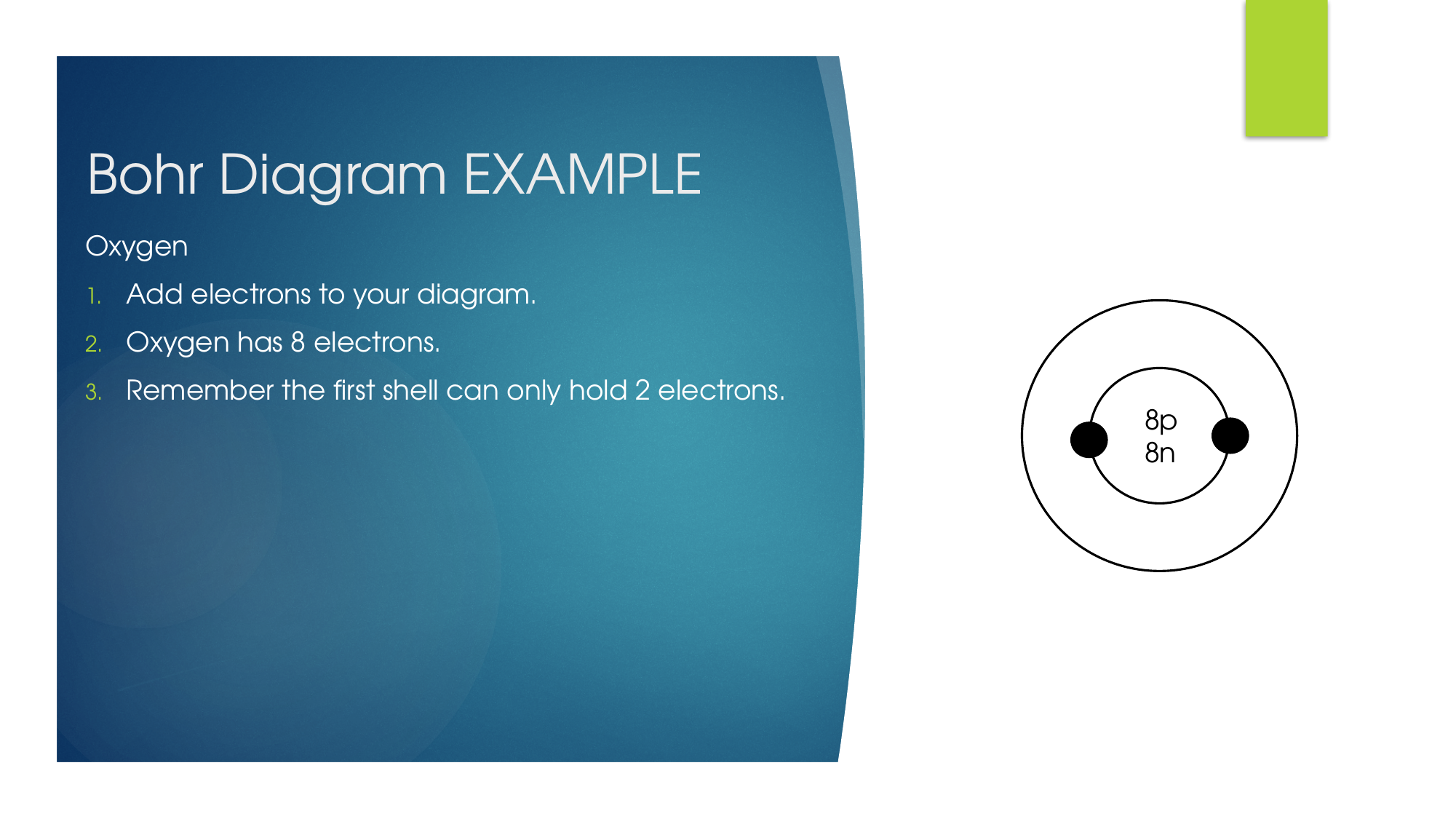

# Bohr Diagram EXAMPLE
Oxygen
Add electrons to your diagram.
Oxygen has 8 electrons.
Remember the first shell can only hold 2 electrons.

8p
8n